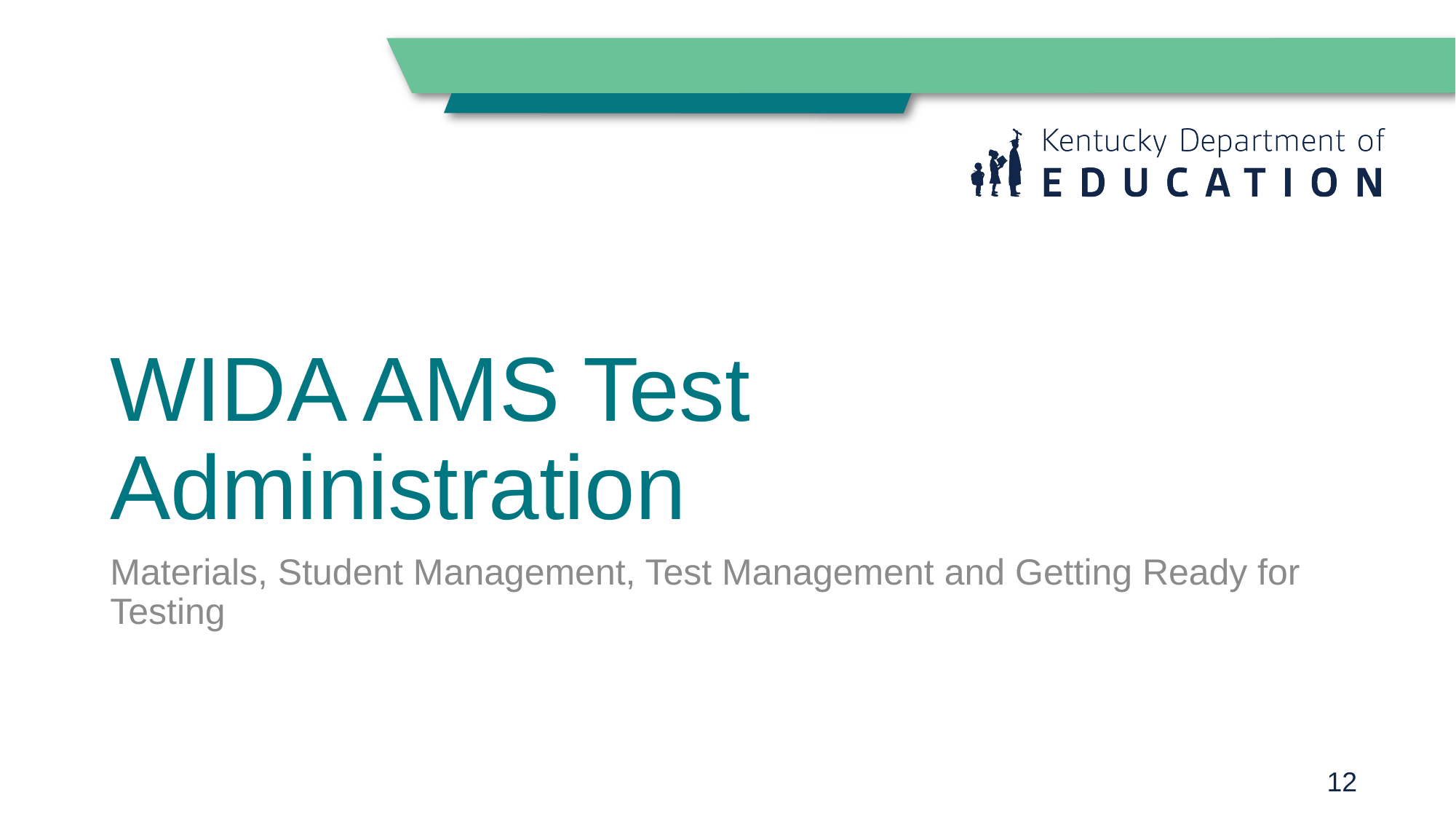

# WIDA AMS Test Administration
Materials, Student Management, Test Management and Getting Ready for Testing
12